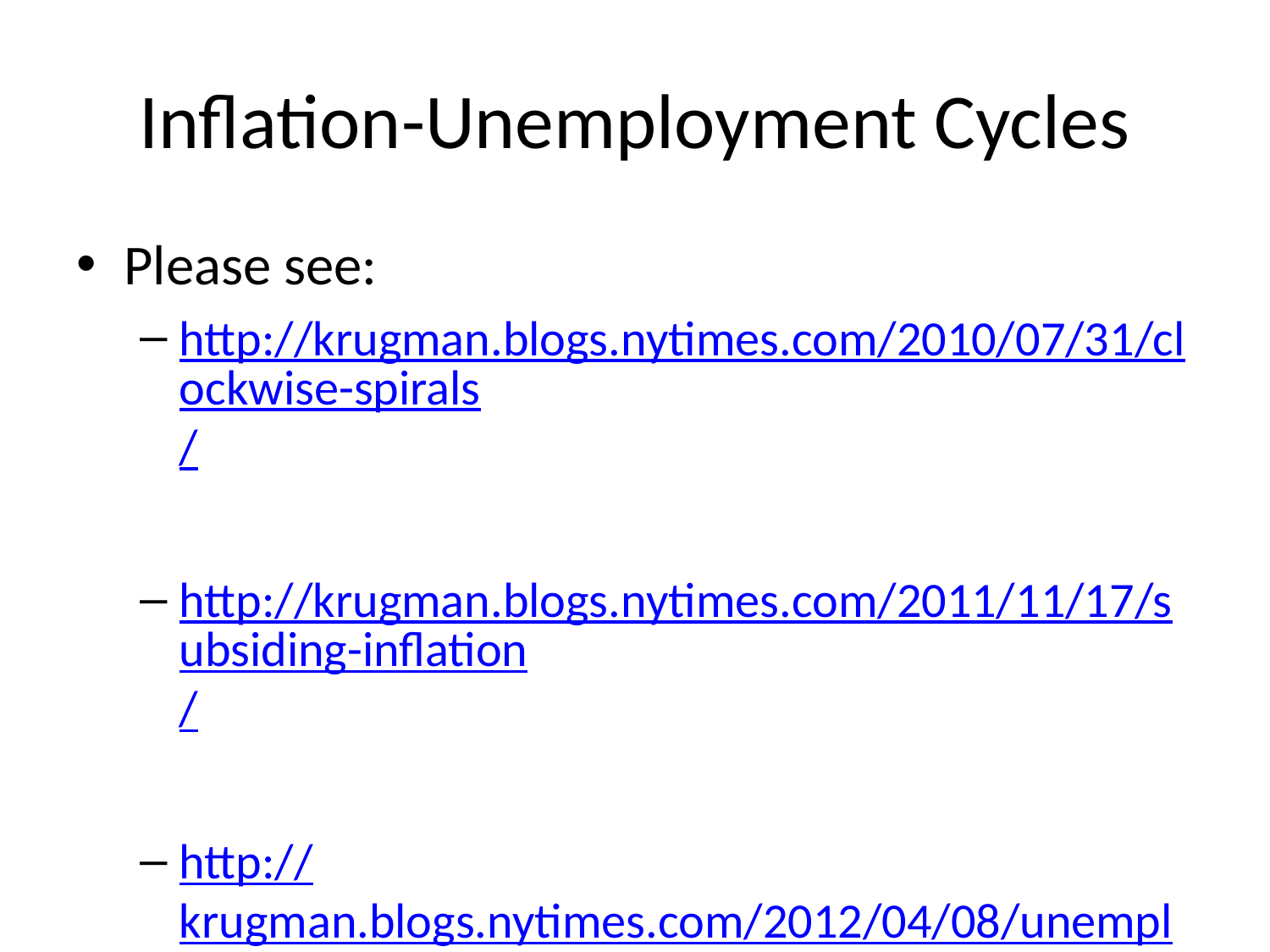

# Inflation-Unemployment Cycles
Please see:
http://krugman.blogs.nytimes.com/2010/07/31/clockwise-spirals/

http://krugman.blogs.nytimes.com/2011/11/17/subsiding-inflation/

http://krugman.blogs.nytimes.com/2012/04/08/unemployment-and-inflation/